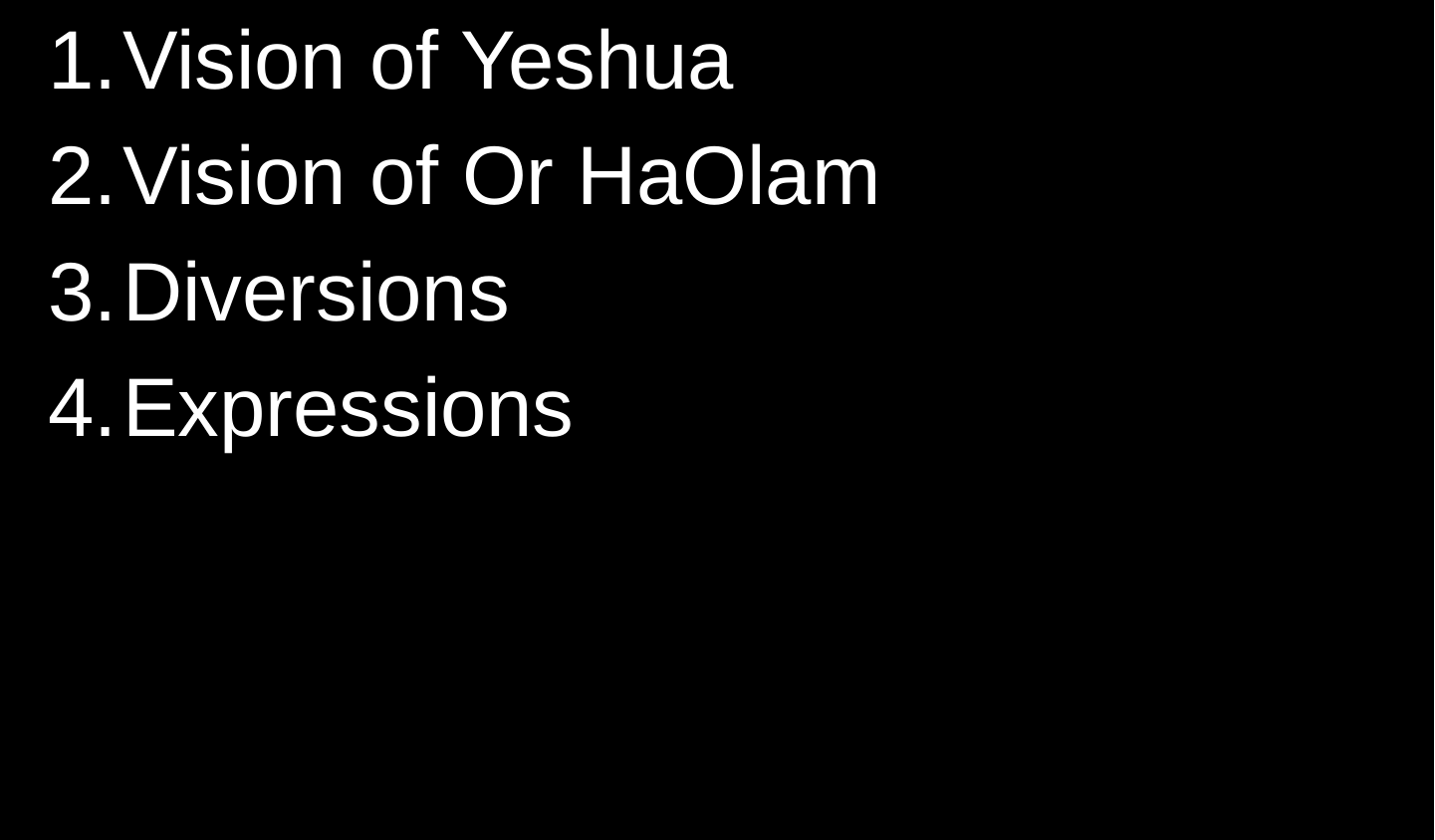

Vision of Yeshua
Vision of Or HaOlam
Diversions
Expressions